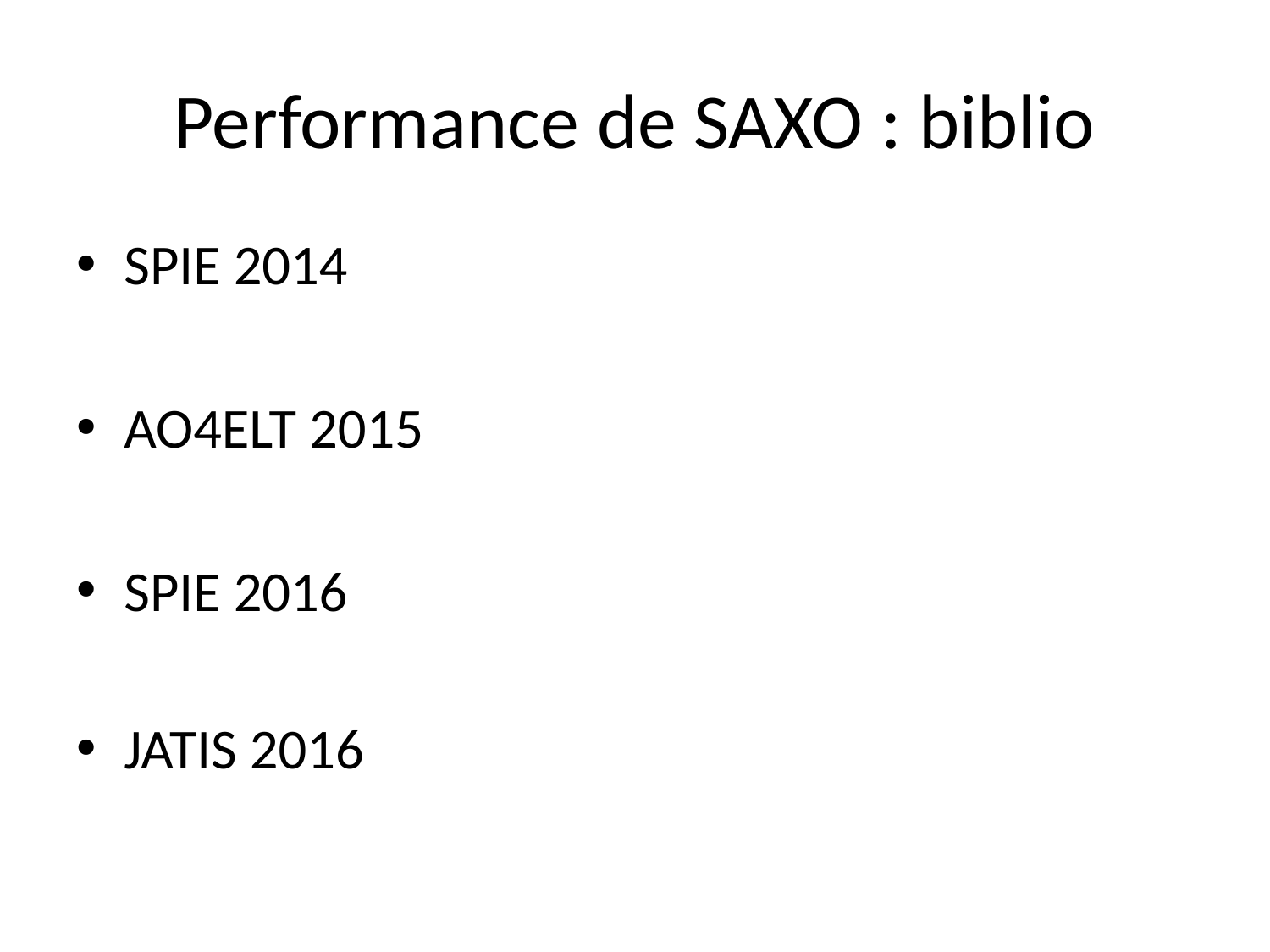

# Performance de SAXO : biblio
SPIE 2014

AO4ELT 2015

SPIE 2016

JATIS 2016